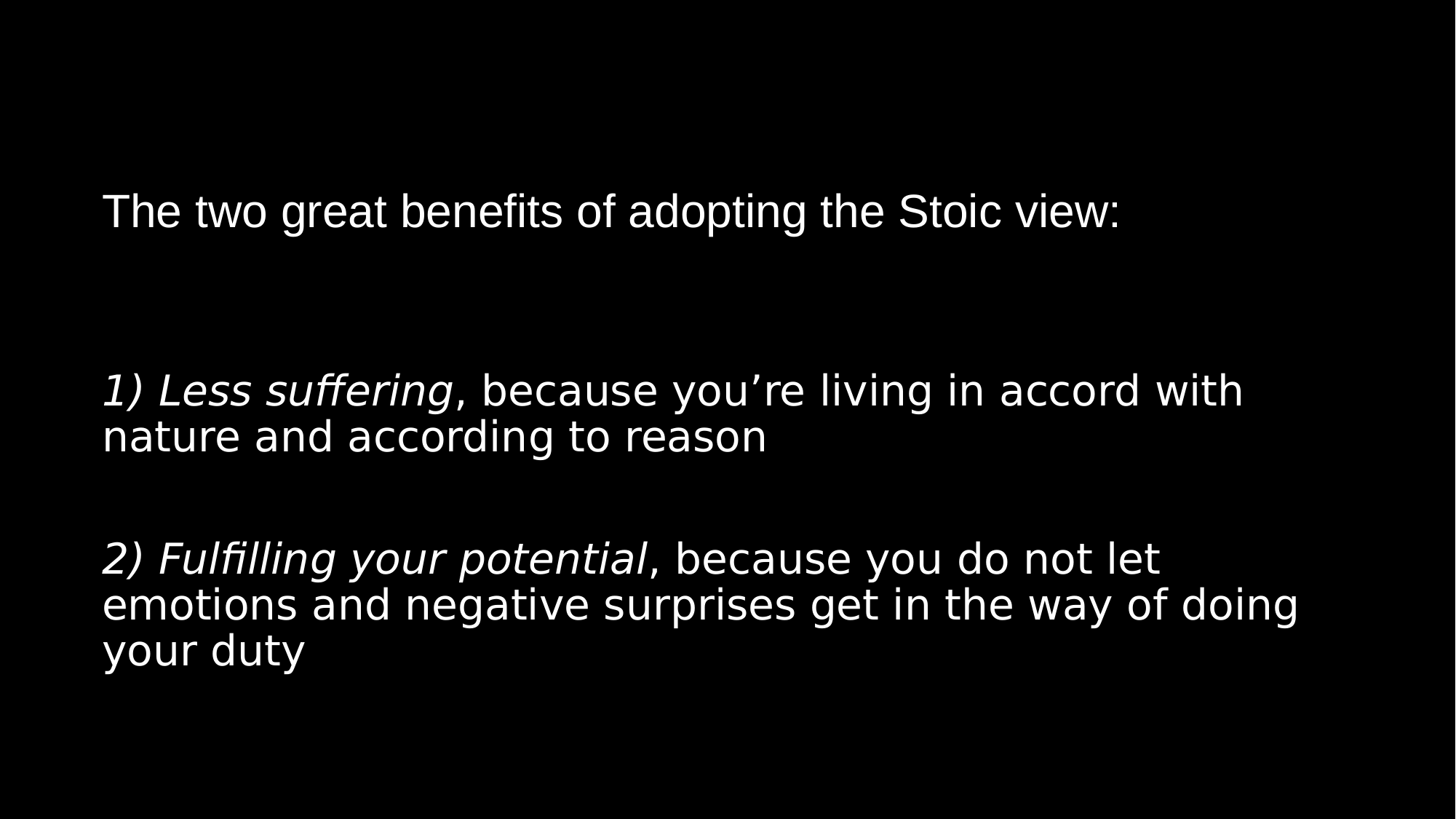

# The two great benefits of adopting the Stoic view:
1) Less suffering, because you’re living in accord with nature and according to reason

2) Fulfilling your potential, because you do not let emotions and negative surprises get in the way of doing your duty